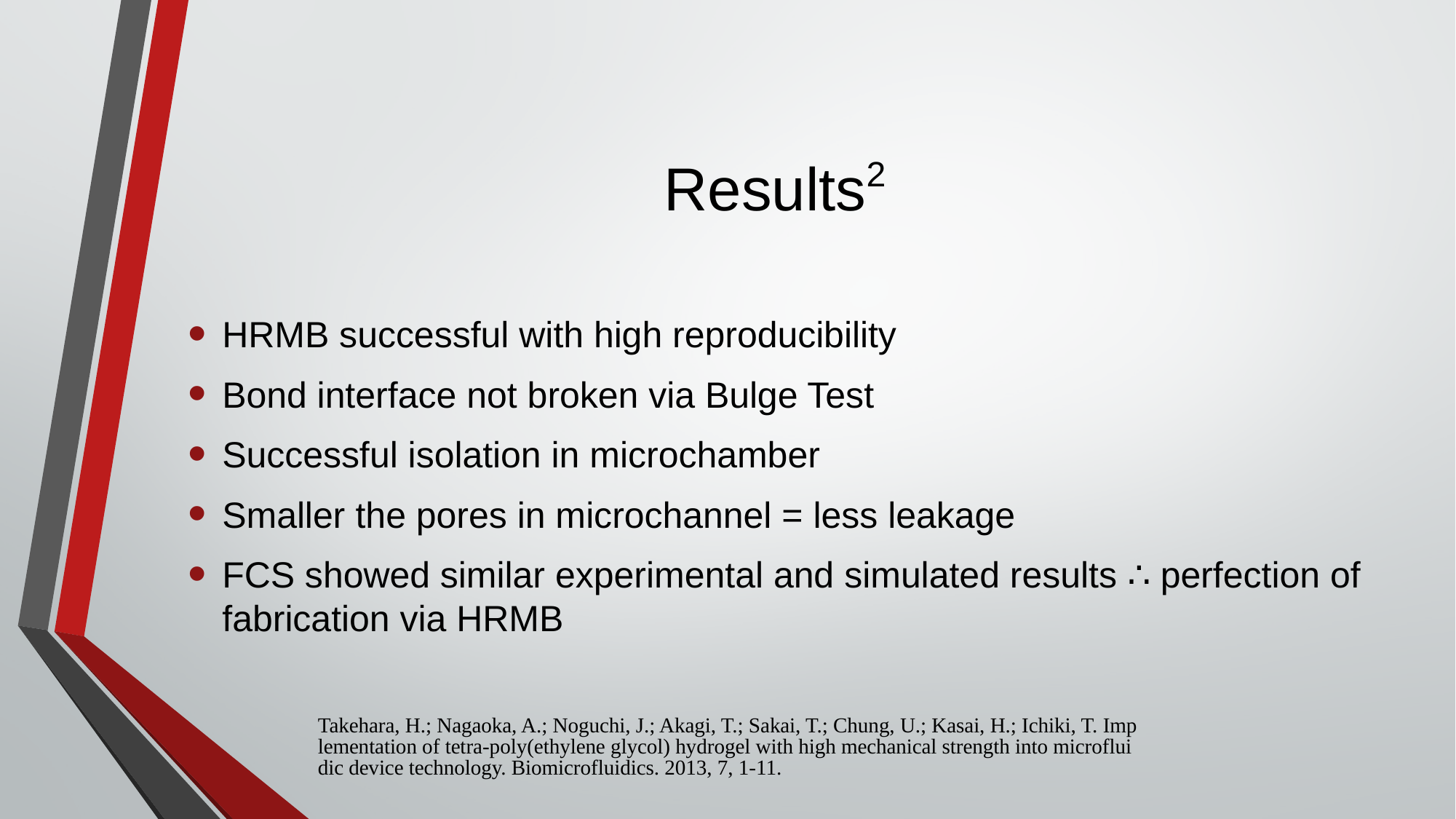

# Results2
HRMB successful with high reproducibility
Bond interface not broken via Bulge Test
Successful isolation in microchamber
Smaller the pores in microchannel = less leakage
FCS showed similar experimental and simulated results ∴ perfection of fabrication via HRMB

Takehara, H.; Nagaoka, A.; Noguchi, J.; Akagi, T.; Sakai, T.; Chung, U.; Kasai, H.; Ichiki, T. Implementation of tetra-poly(ethylene glycol) hydrogel with high mechanical strength into microfluidic device technology. Biomicrofluidics. 2013, 7, 1-11.